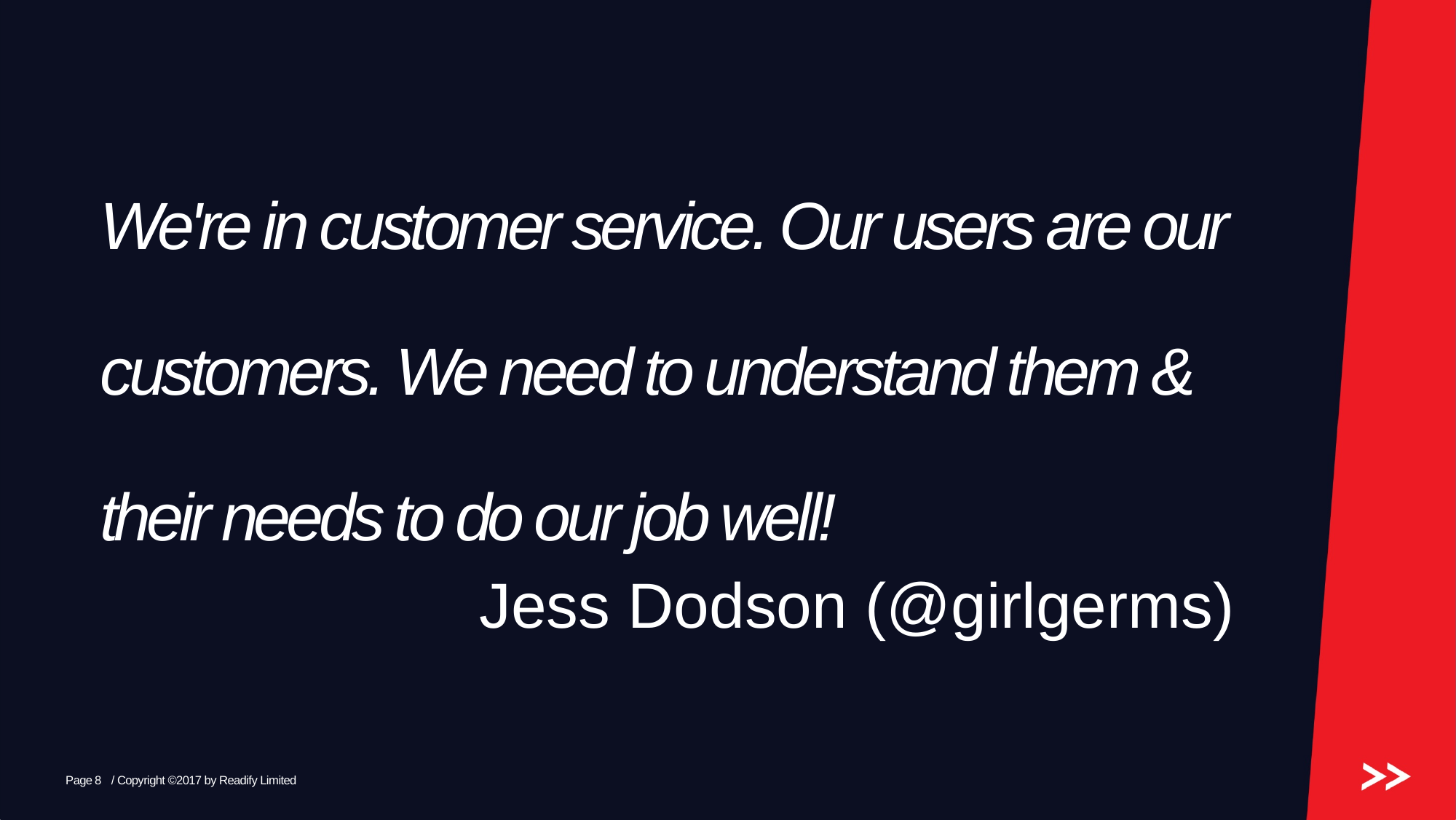

# We're in customer service. Our users are our customers. We need to understand them & their needs to do our job well!
Jess Dodson (@girlgerms)
8
/ Copyright ©2017 by Readify Limited